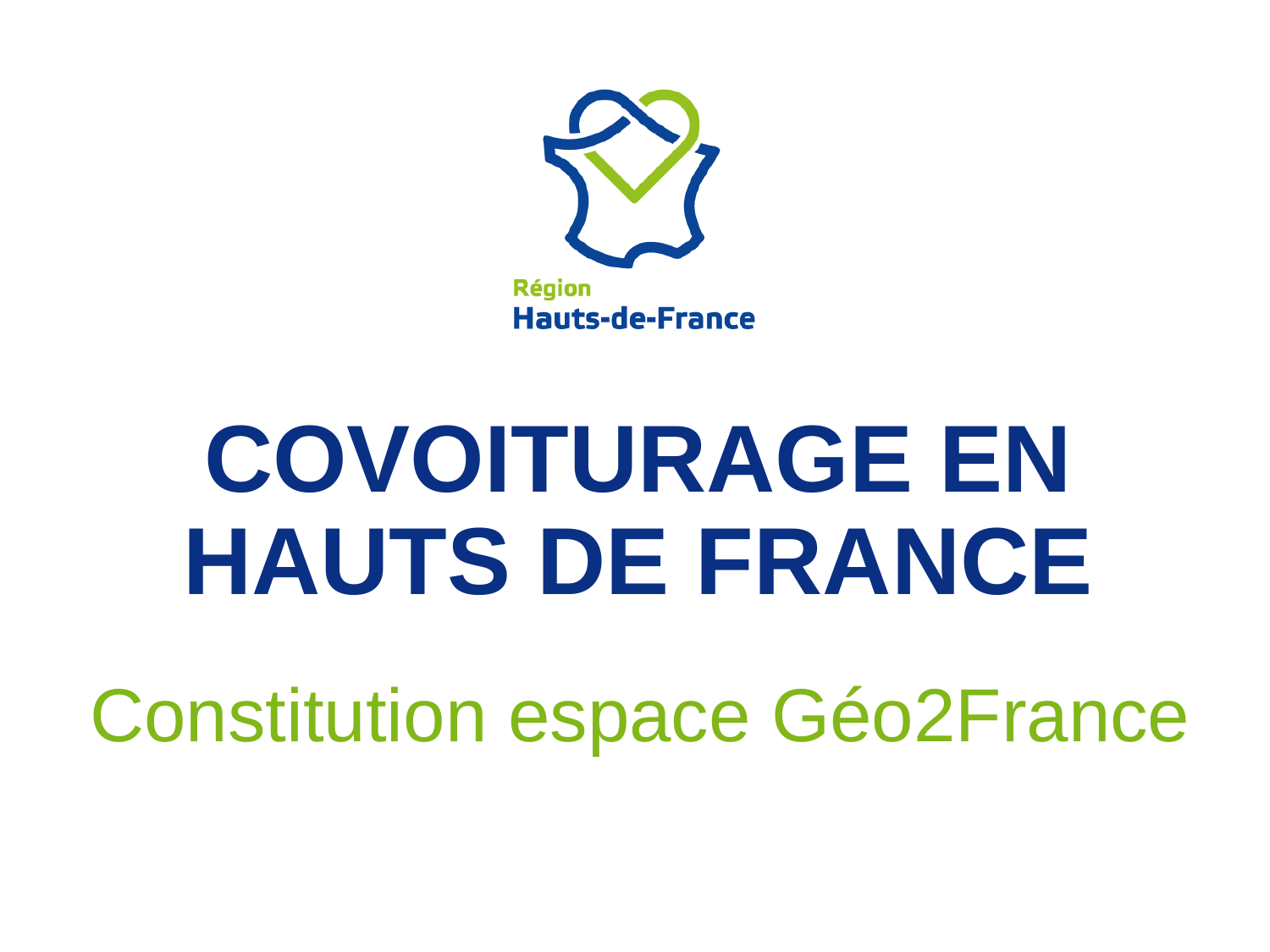

# Covoiturage en hauts de France
Constitution espace Géo2France